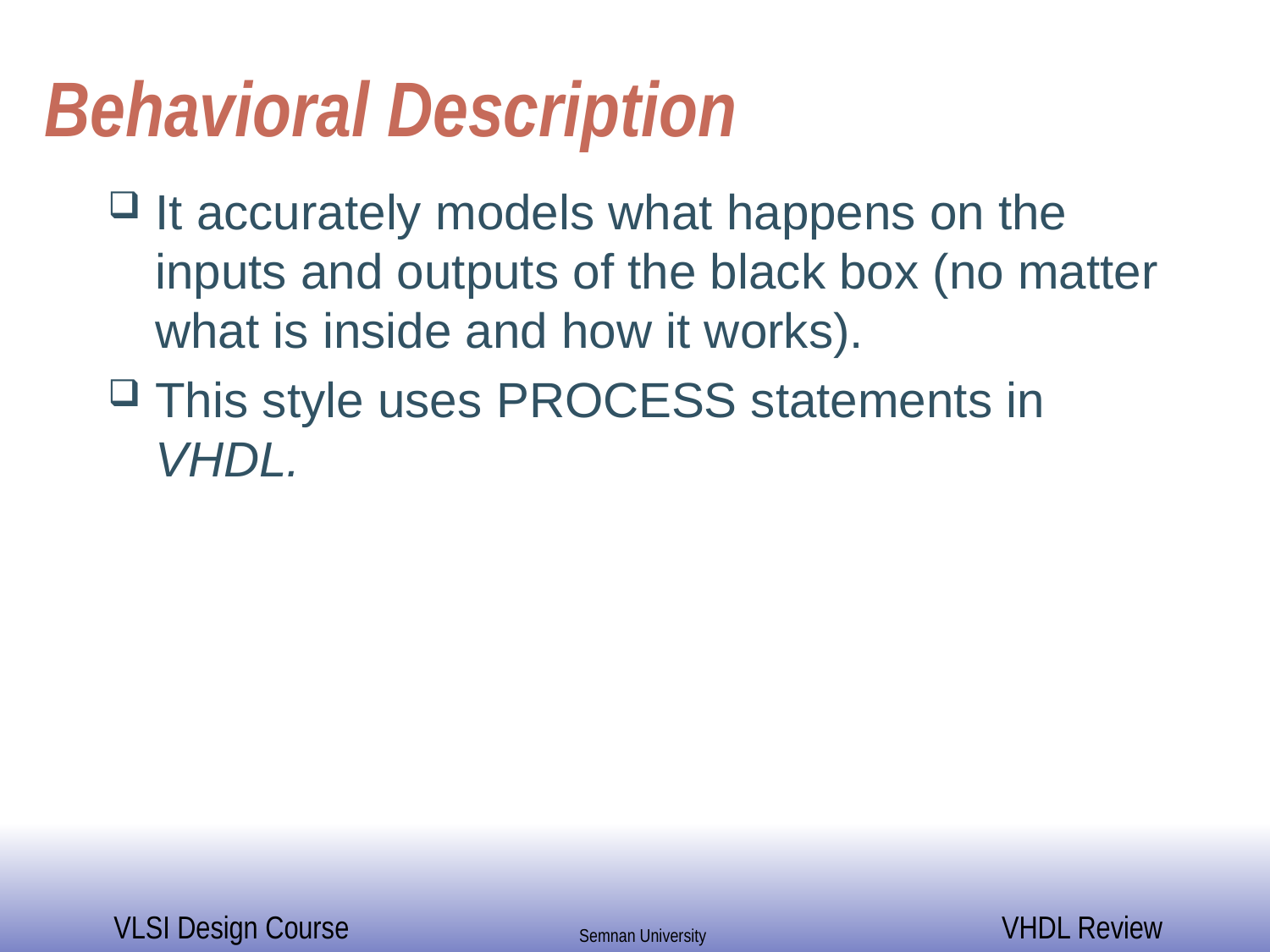

# Behavioral Description
It accurately models what happens on the inputs and outputs of the black box (no matter what is inside and how it works).
This style uses PROCESS statements in VHDL.